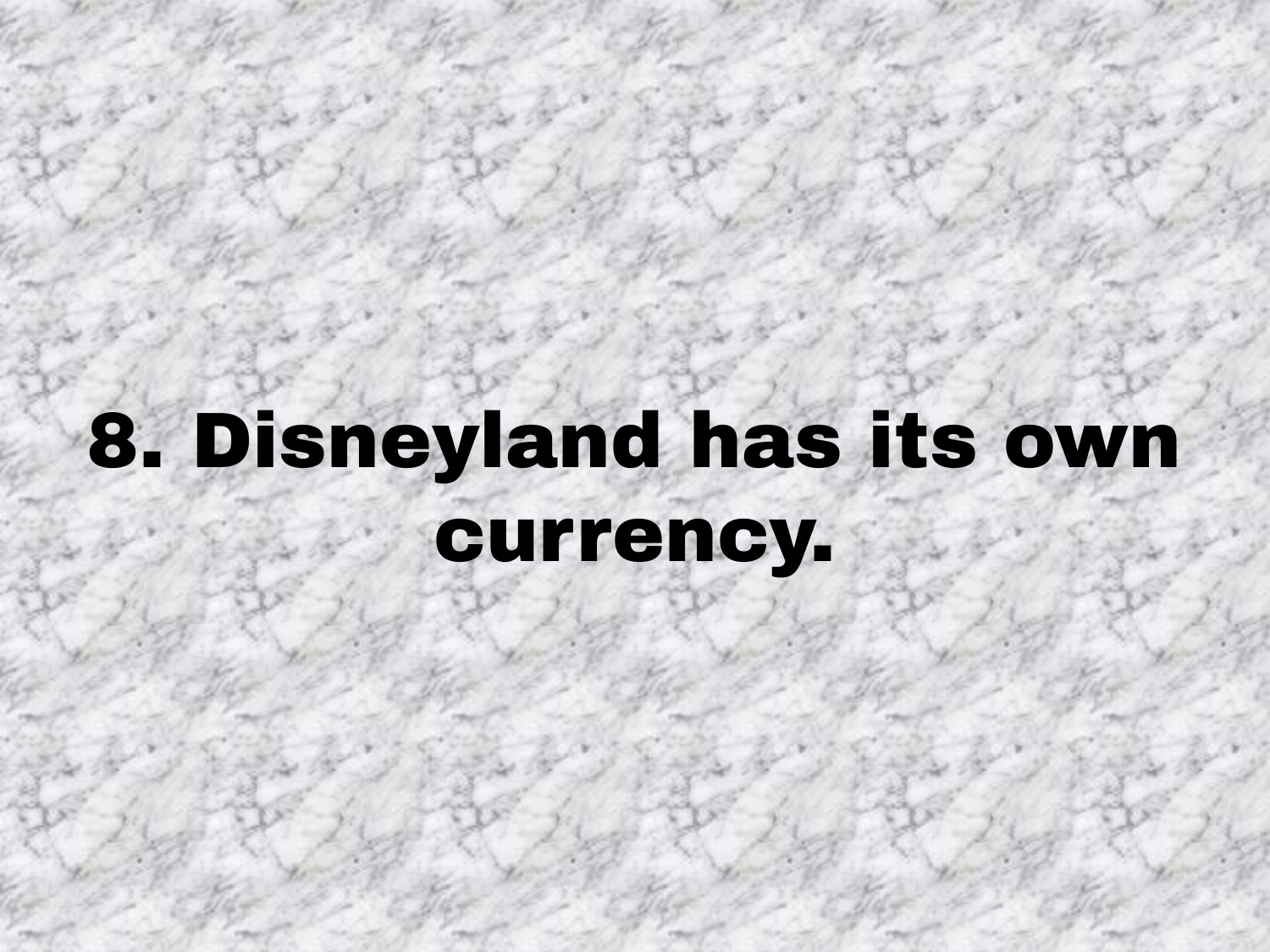

# 8. Disneyland has its own currency.